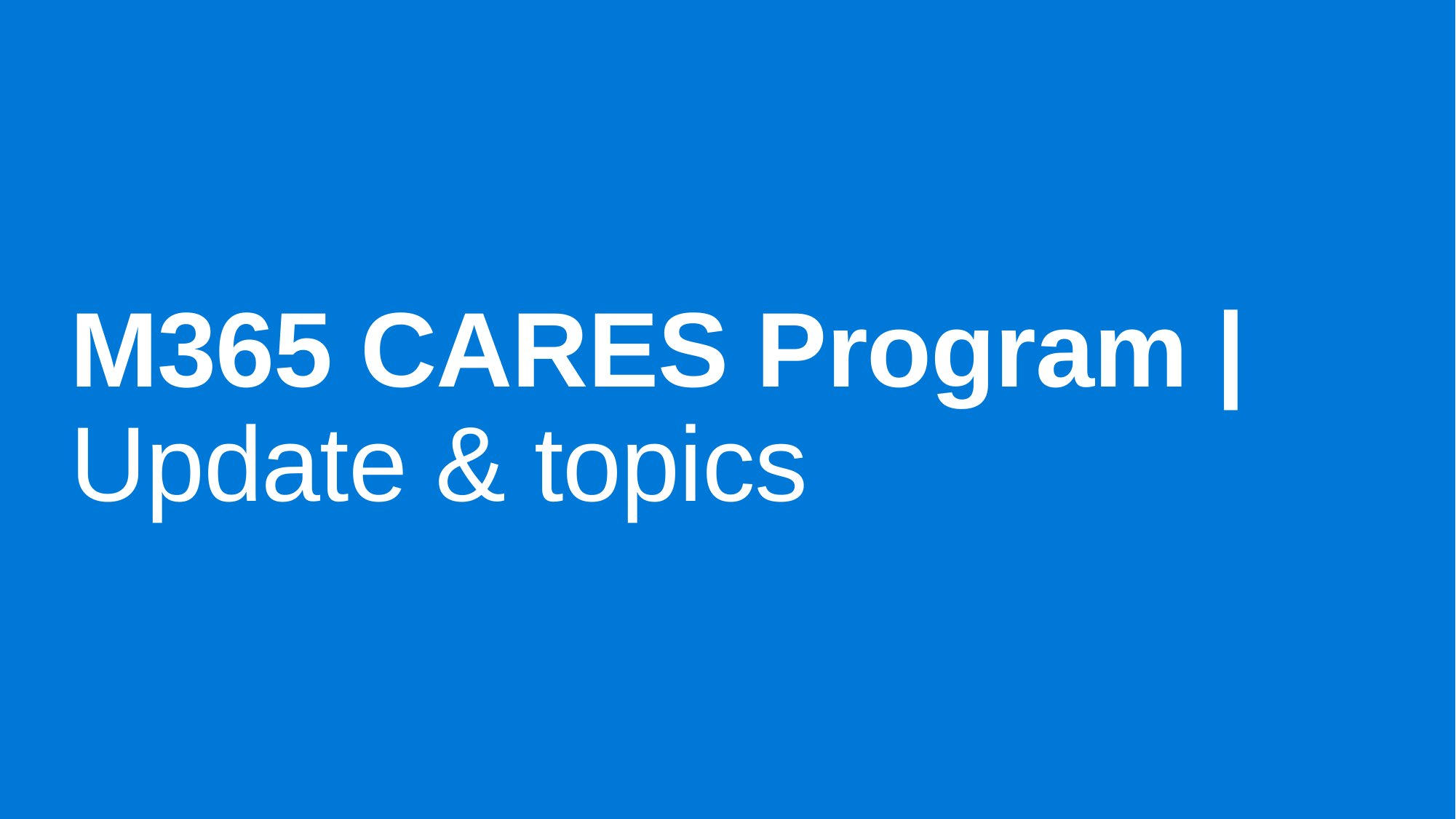

# M365 CARES Program | Update & topics